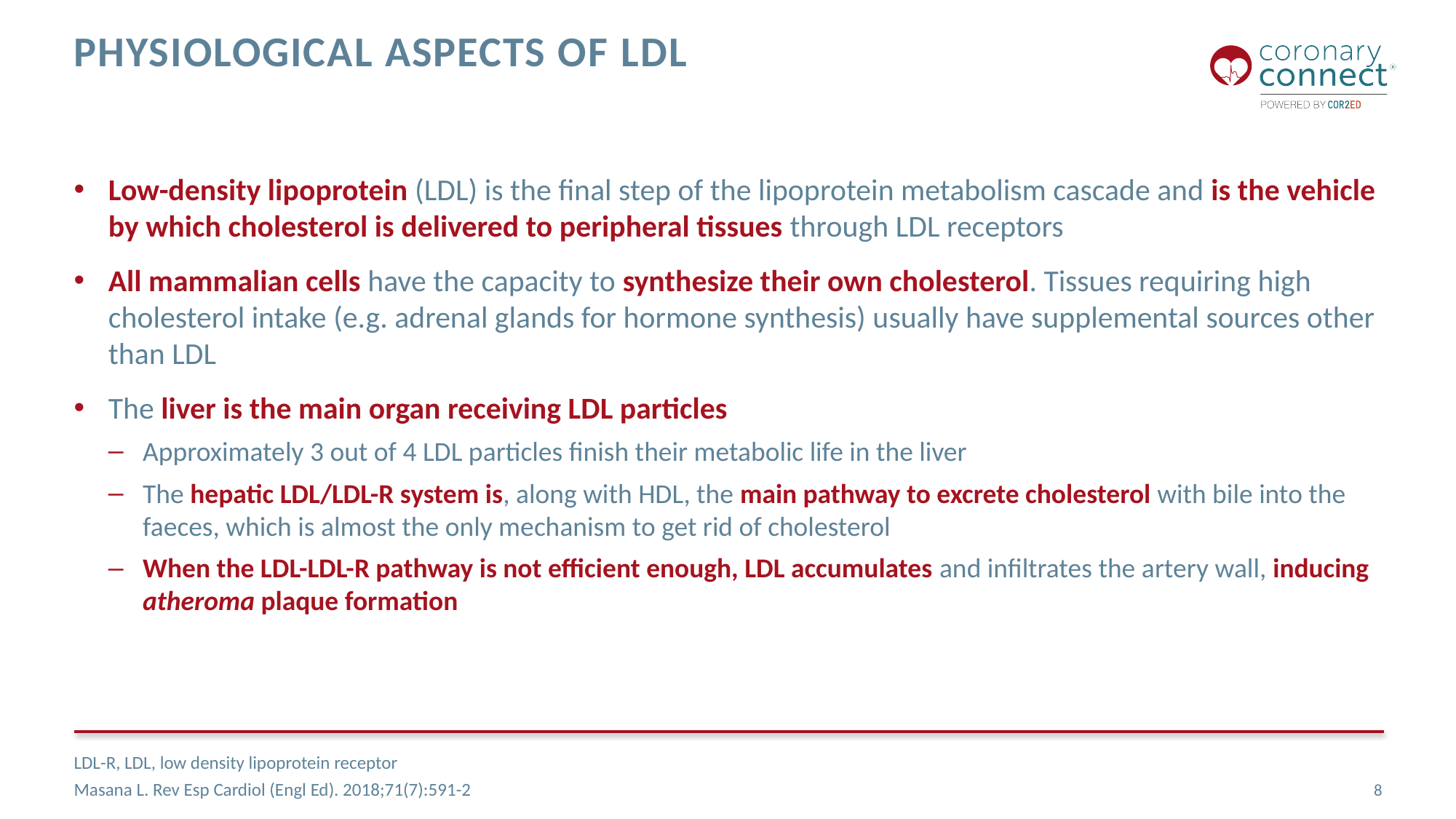

# Physiological aspects of LDL
Low-density lipoprotein (LDL) is the final step of the lipoprotein metabolism cascade and is the vehicle by which cholesterol is delivered to peripheral tissues through LDL receptors
All mammalian cells have the capacity to synthesize their own cholesterol. Tissues requiring high cholesterol intake (e.g. adrenal glands for hormone synthesis) usually have supplemental sources other than LDL
The liver is the main organ receiving LDL particles
Approximately 3 out of 4 LDL particles finish their metabolic life in the liver
The hepatic LDL/LDL-R system is, along with HDL, the main pathway to excrete cholesterol with bile into the faeces, which is almost the only mechanism to get rid of cholesterol
When the LDL-LDL-R pathway is not efficient enough, LDL accumulates and infiltrates the artery wall, inducing atheroma plaque formation

LDL-R, LDL, low density lipoprotein receptor
Masana L. Rev Esp Cardiol (Engl Ed). 2018;71(7):591-2
8